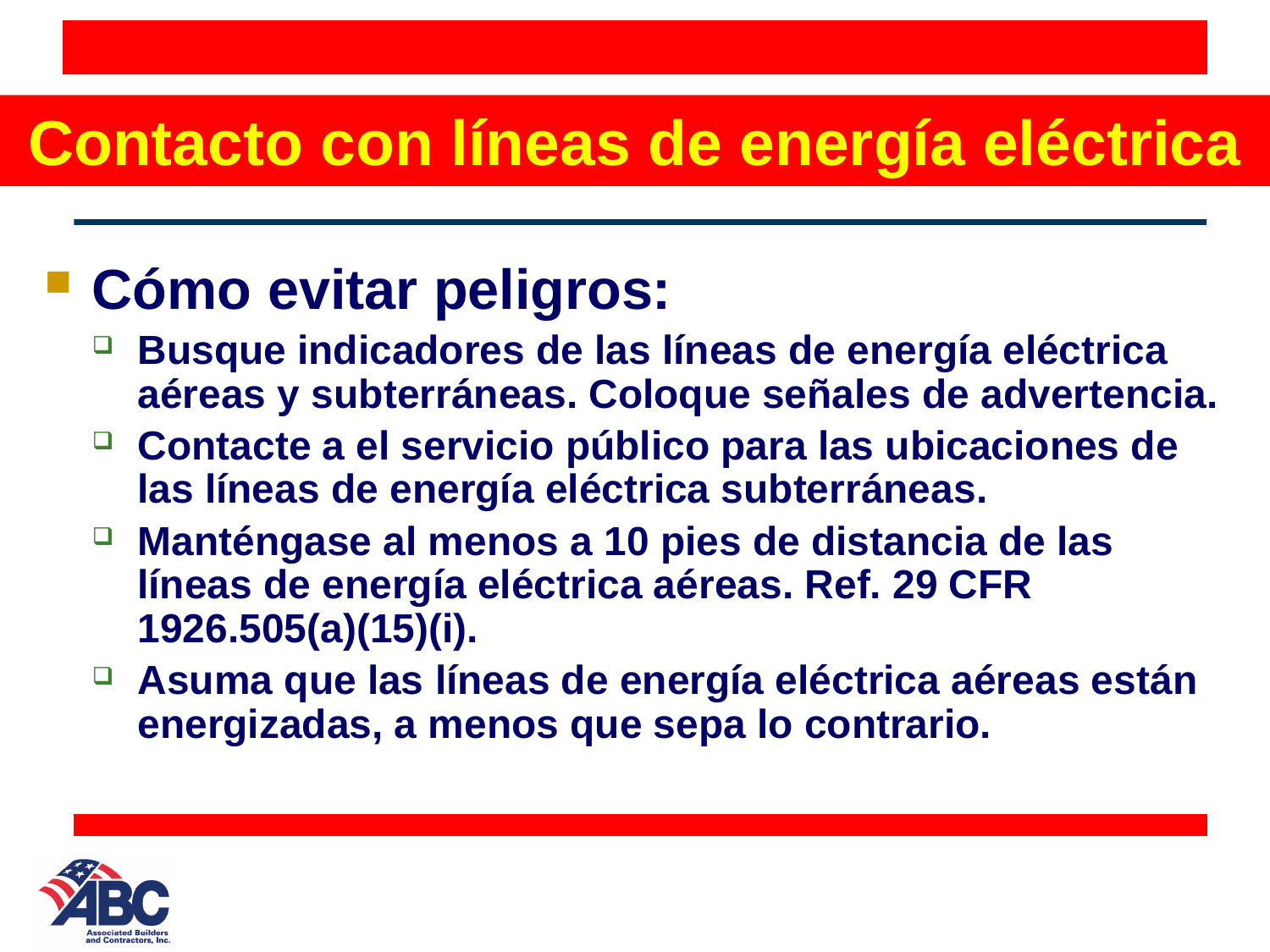

# Contacto con líneas de energía eléctrica
Cómo evitar peligros:
Busque indicadores de las líneas de energía eléctrica aéreas y subterráneas. Coloque señales de advertencia.
Contacte a el servicio público para las ubicaciones de las líneas de energía eléctrica subterráneas.
Manténgase al menos a 10 pies de distancia de las líneas de energía eléctrica aéreas. Ref. 29 CFR 1926.505(a)(15)(i).
Asuma que las líneas de energía eléctrica aéreas están energizadas, a menos que sepa lo contrario.